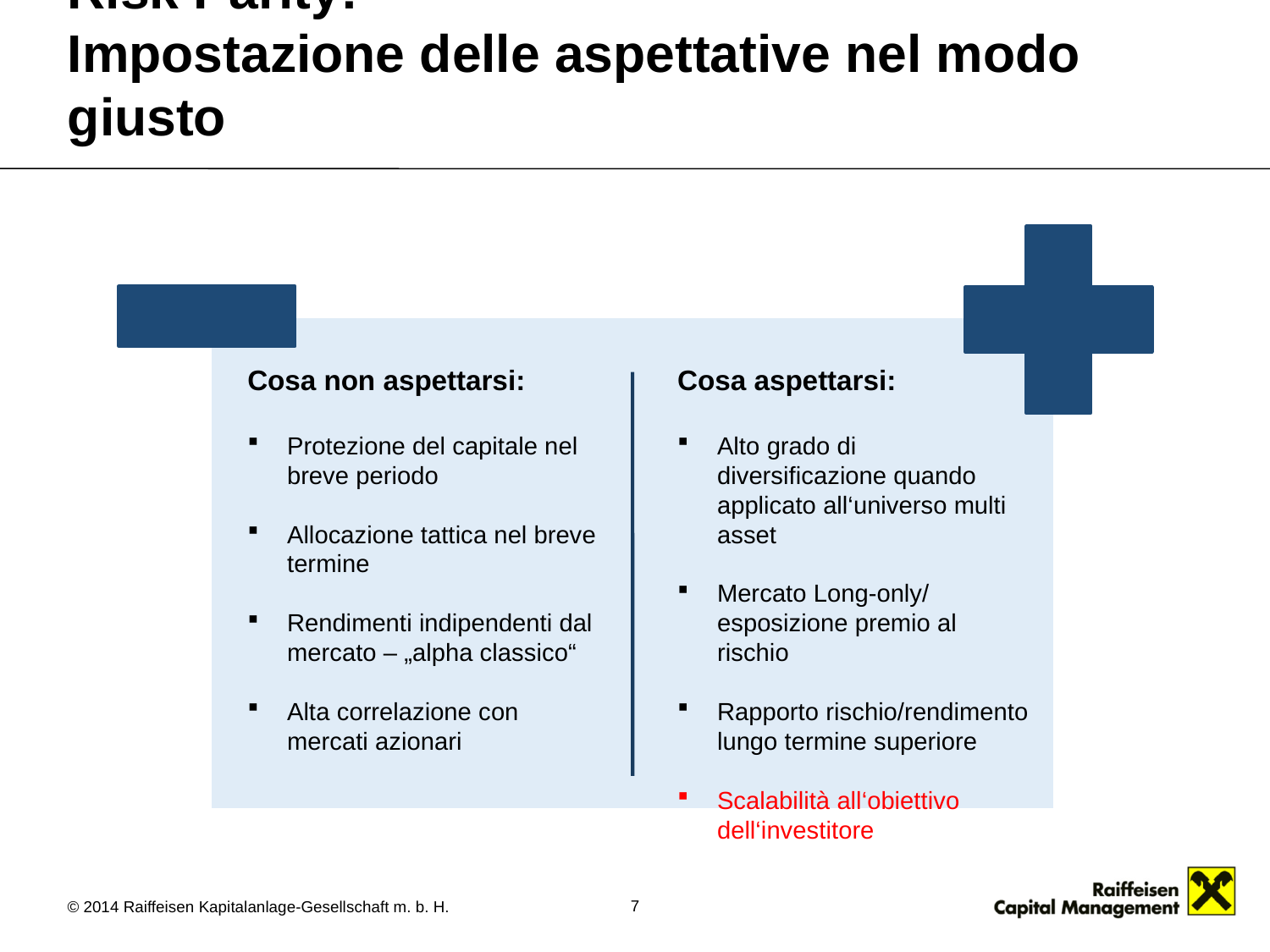

# Risk Parity: Impostazione delle aspettative nel modo giusto

Cosa non aspettarsi:

Protezione del capitale nel breve periodo

Allocazione tattica nel breve termine

Rendimenti indipendenti dal mercato – „alpha classico“

Alta correlazione con mercati azionari
Cosa aspettarsi:

Alto grado di diversificazione quando applicato all‘universo multi asset

Mercato Long-only/ esposizione premio al rischio

Rapporto rischio/rendimento lungo termine superiore

Scalabilità all‘obiettivo dell‘investitore

7